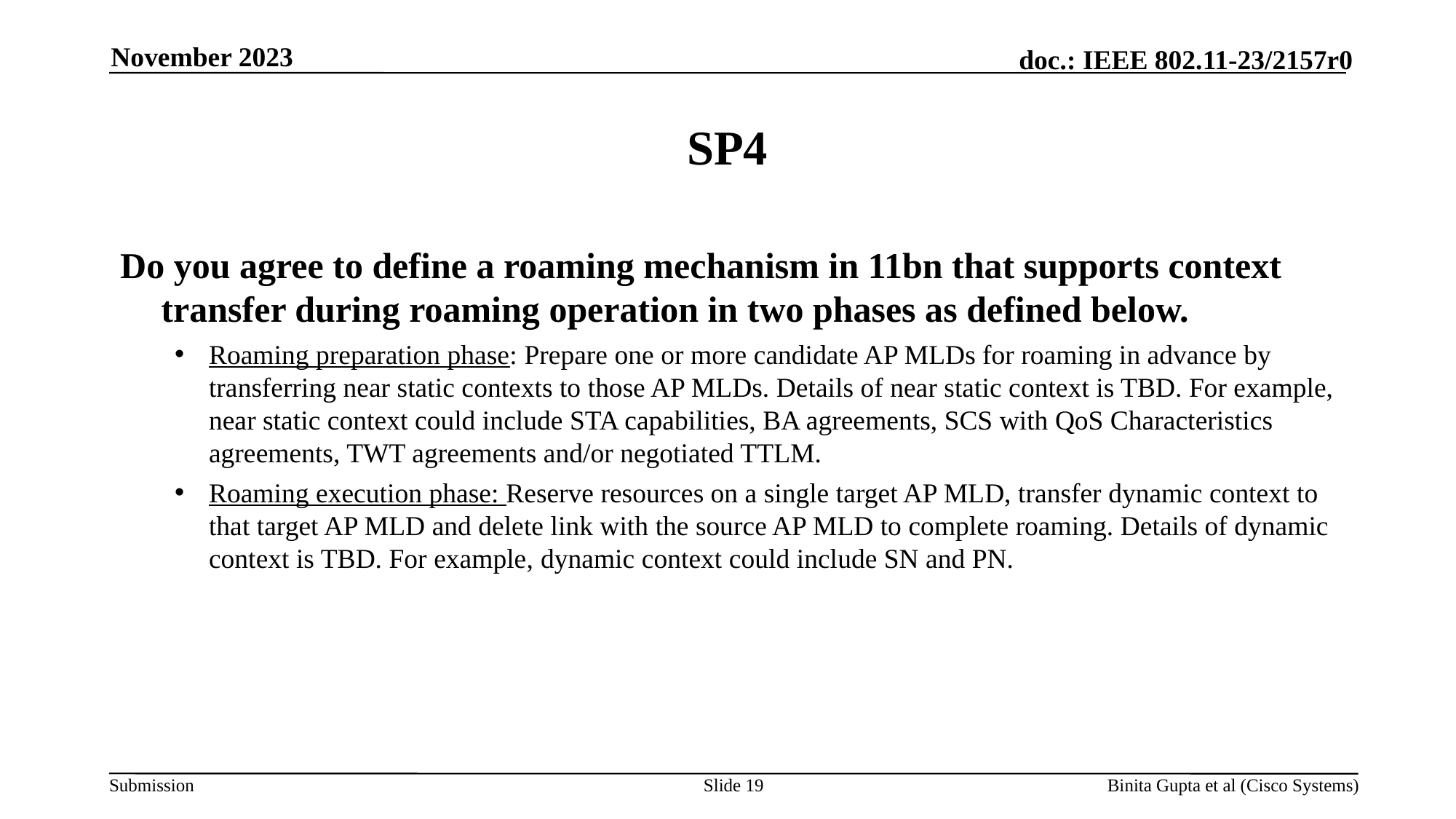

November 2023
# SP4
Do you agree to define a roaming mechanism in 11bn that supports context transfer during roaming operation in two phases as defined below.
Roaming preparation phase: Prepare one or more candidate AP MLDs for roaming in advance by transferring near static contexts to those AP MLDs. Details of near static context is TBD. For example, near static context could include STA capabilities, BA agreements, SCS with QoS Characteristics agreements, TWT agreements and/or negotiated TTLM.
Roaming execution phase: Reserve resources on a single target AP MLD, transfer dynamic context to that target AP MLD and delete link with the source AP MLD to complete roaming. Details of dynamic context is TBD. For example, dynamic context could include SN and PN.

Slide 19
Binita Gupta et al (Cisco Systems)